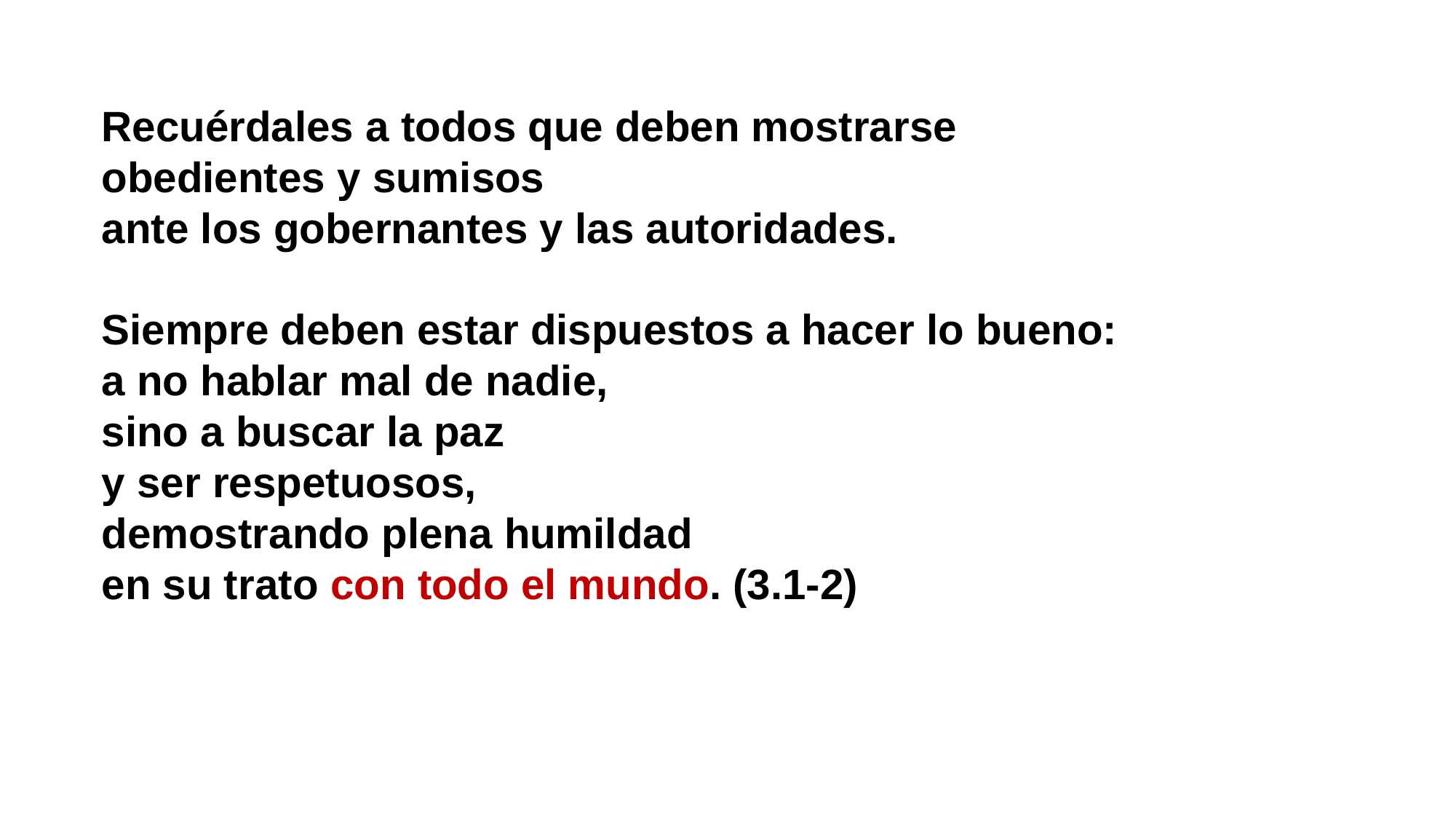

Recuérdales a todos que deben mostrarse
obedientes y sumisos
ante los gobernantes y las autoridades.

Siempre deben estar dispuestos a hacer lo bueno:
a no hablar mal de nadie,
sino a buscar la paz
y ser respetuosos,
demostrando plena humildad
en su trato con todo el mundo. (3.1-2)